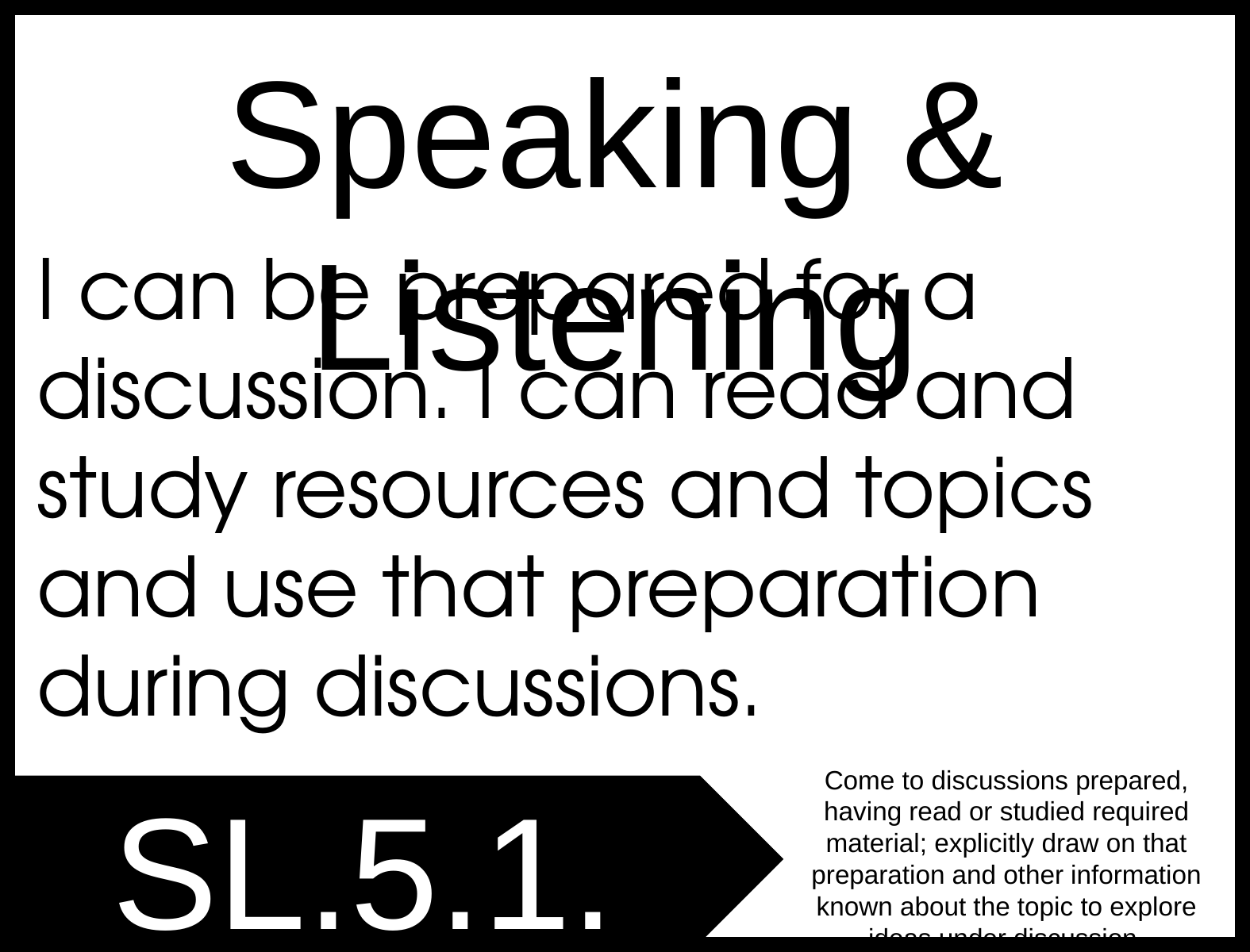

Speaking & Listening
I can be prepared for a discussion. I can read and study resources and topics and use that preparation during discussions.
Come to discussions prepared, having read or studied required material; explicitly draw on that preparation and other information known about the topic to explore ideas under discussion.

SL.5.1.A